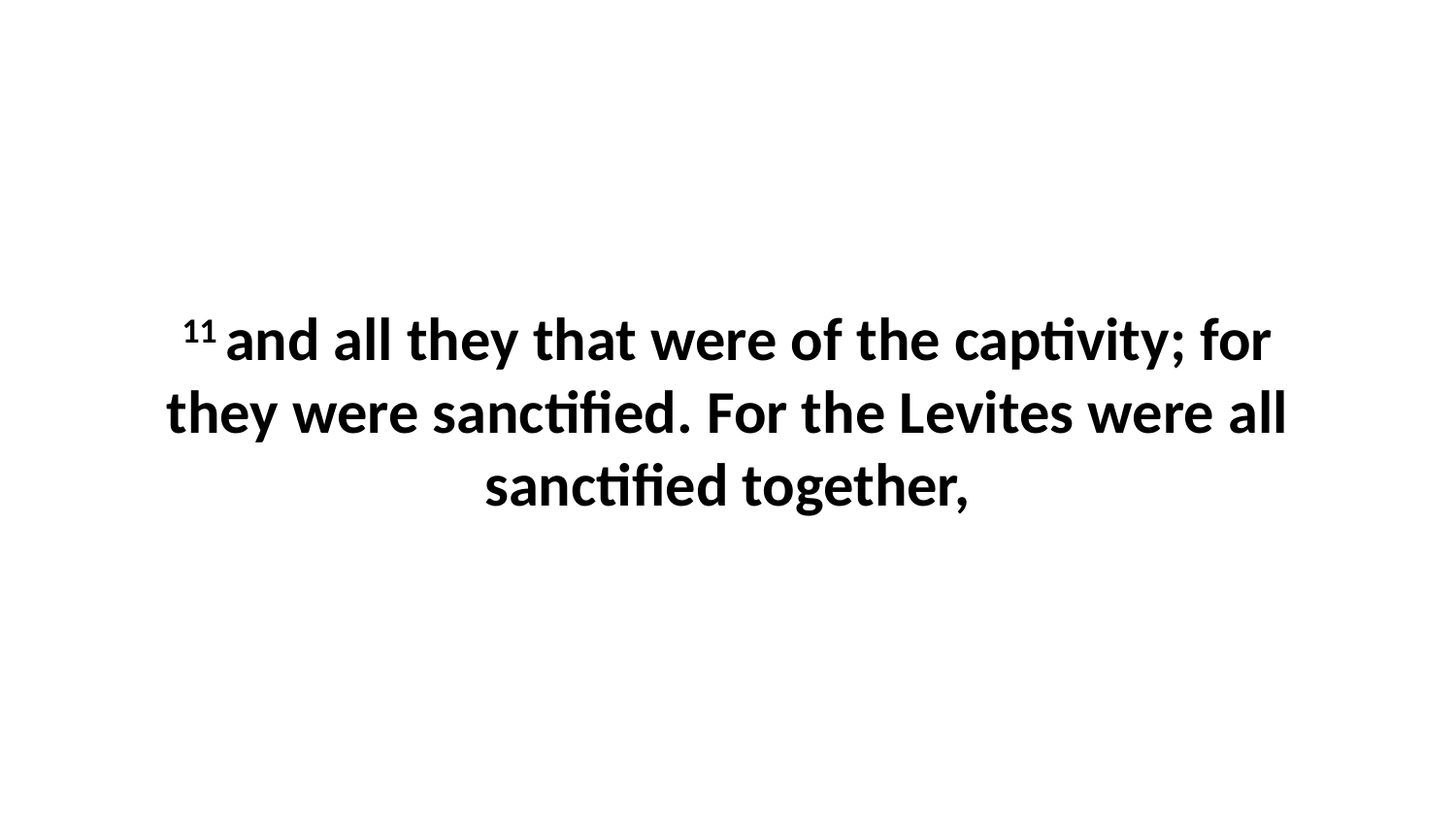

11 and all they that were of the captivity; for they were sanctified. For the Levites were all sanctified together,